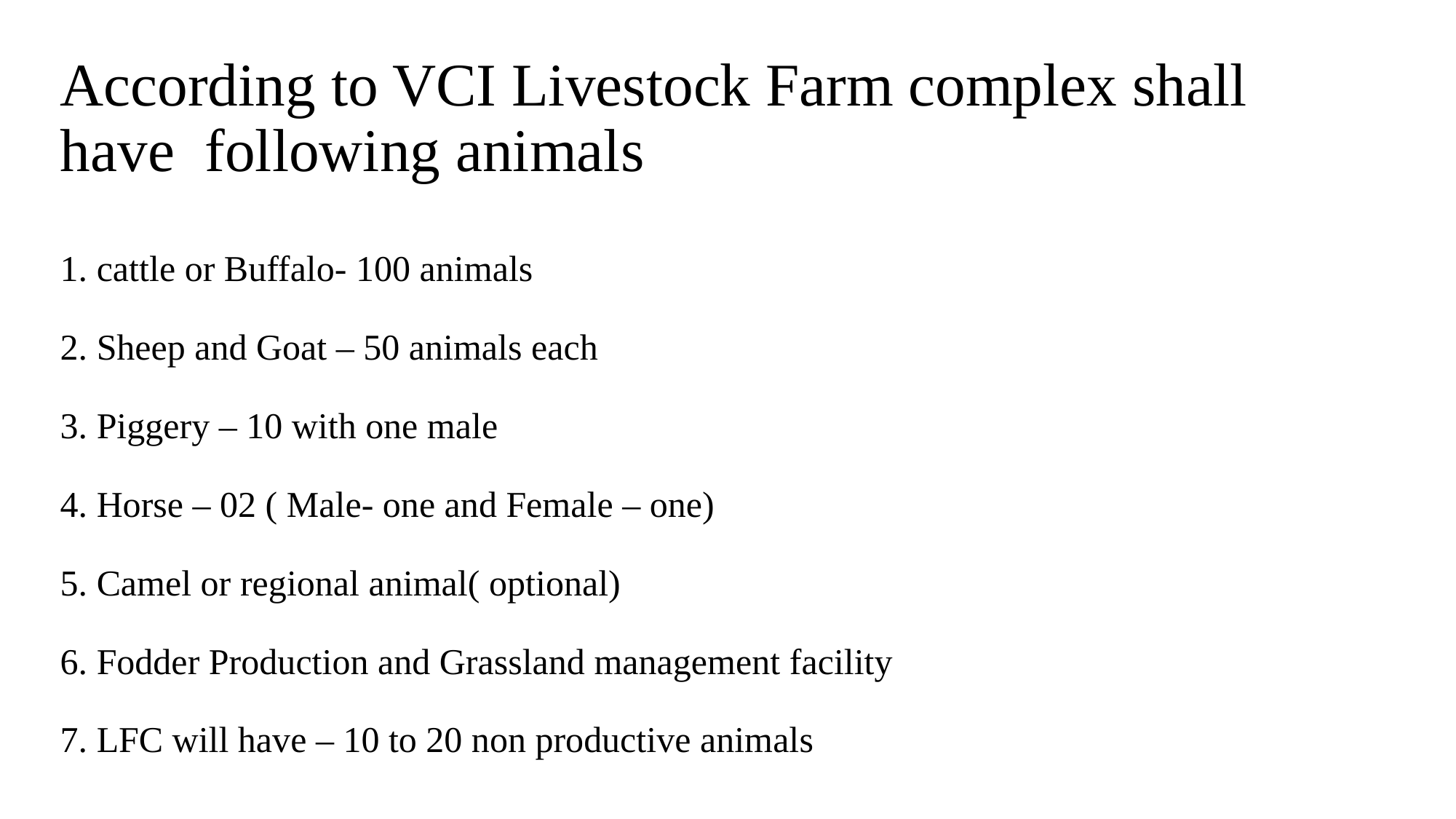

# According to VCI Livestock Farm complex shall have  following animals 1. cattle or Buffalo- 100 animals 2. Sheep and Goat – 50 animals each 3. Piggery – 10 with one male 4. Horse – 02 ( Male- one and Female – one) 5. Camel or regional animal( optional) 6. Fodder Production and Grassland management facility 7. LFC will have – 10 to 20 non productive animals